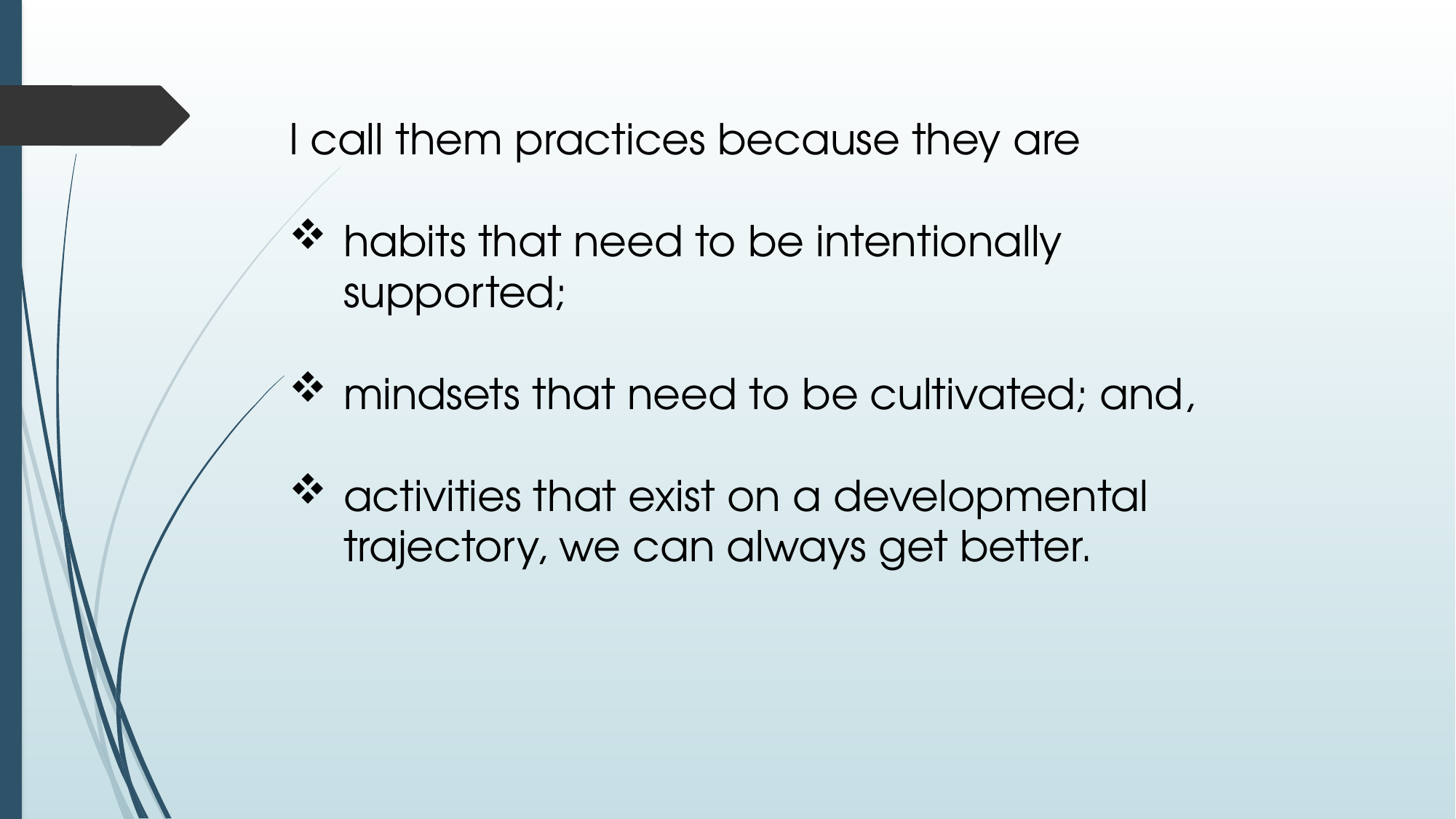

I call them practices because they are

habits that need to be intentionally supported;

mindsets that need to be cultivated; and,

activities that exist on a developmental trajectory, we can always get better.